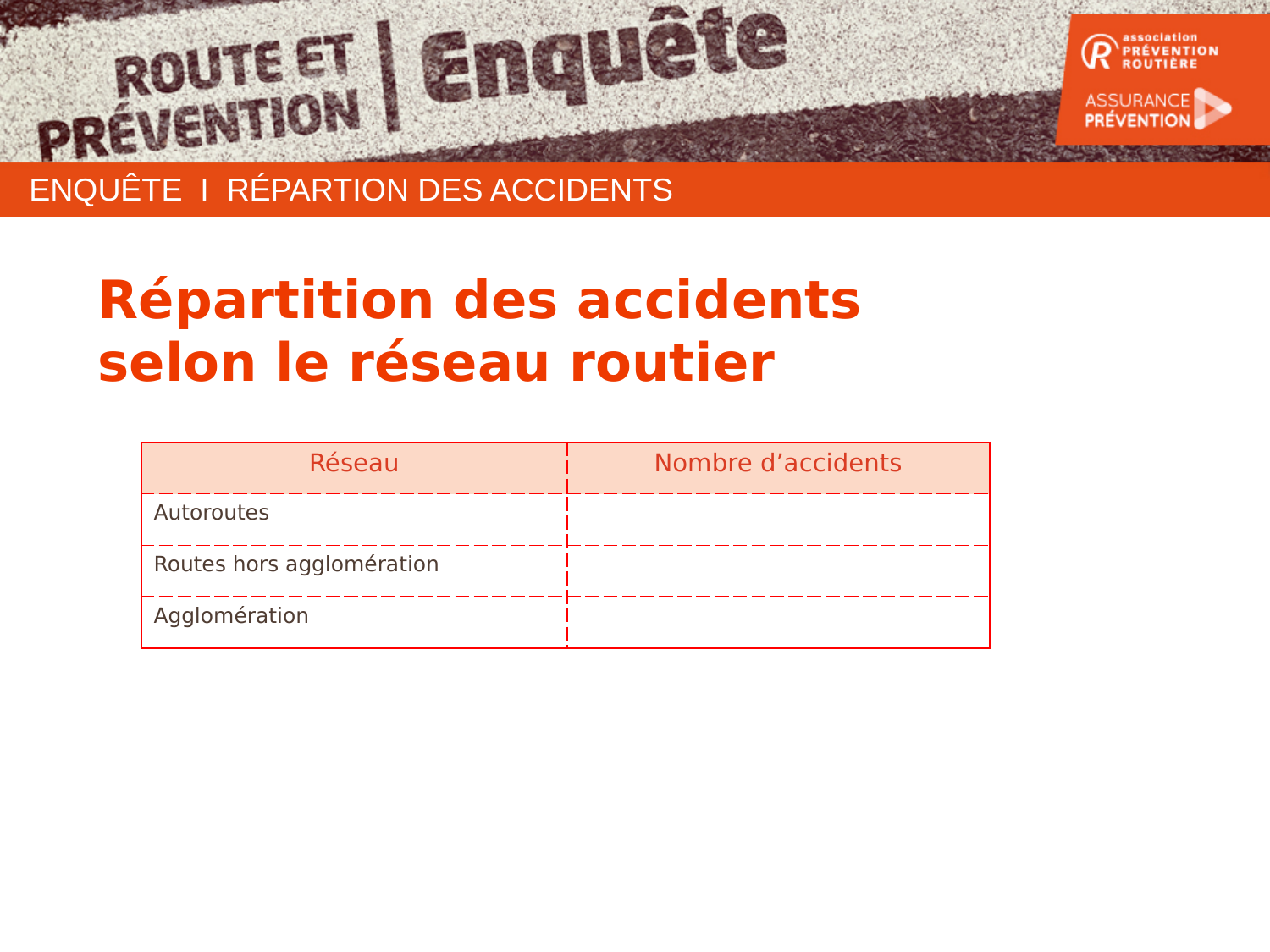

ENQUÊTE  I  RÉPARTION DES ACCIDENTS
Répartition des accidents
selon le réseau routier
| Réseau | Nombre d’accidents |
| --- | --- |
| Autoroutes |  |
| Routes hors agglomération |  |
| Agglomération |  |